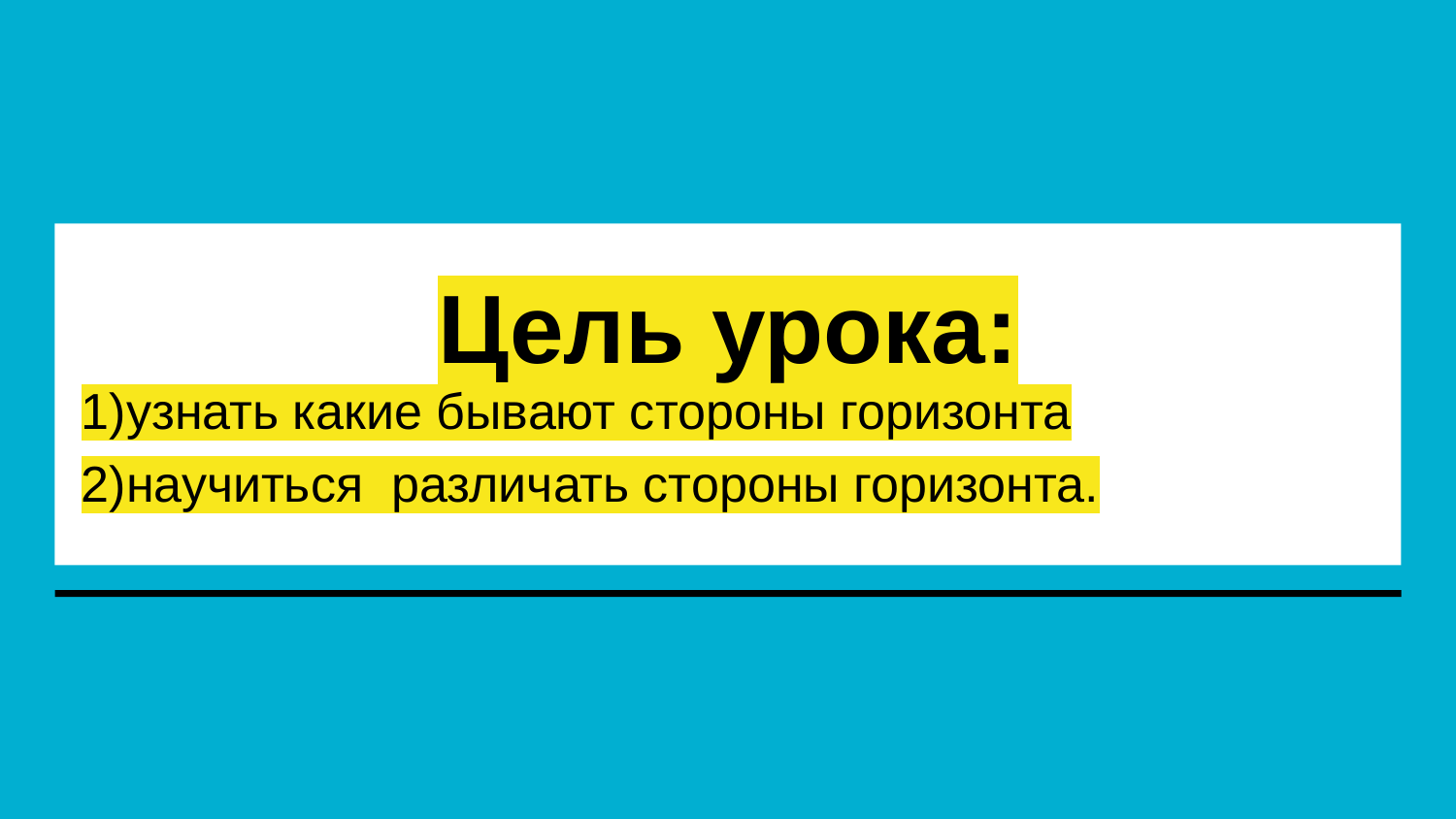

# Цель урока:
1)узнать какие бывают стороны горизонта
2)научиться  различать стороны горизонта.